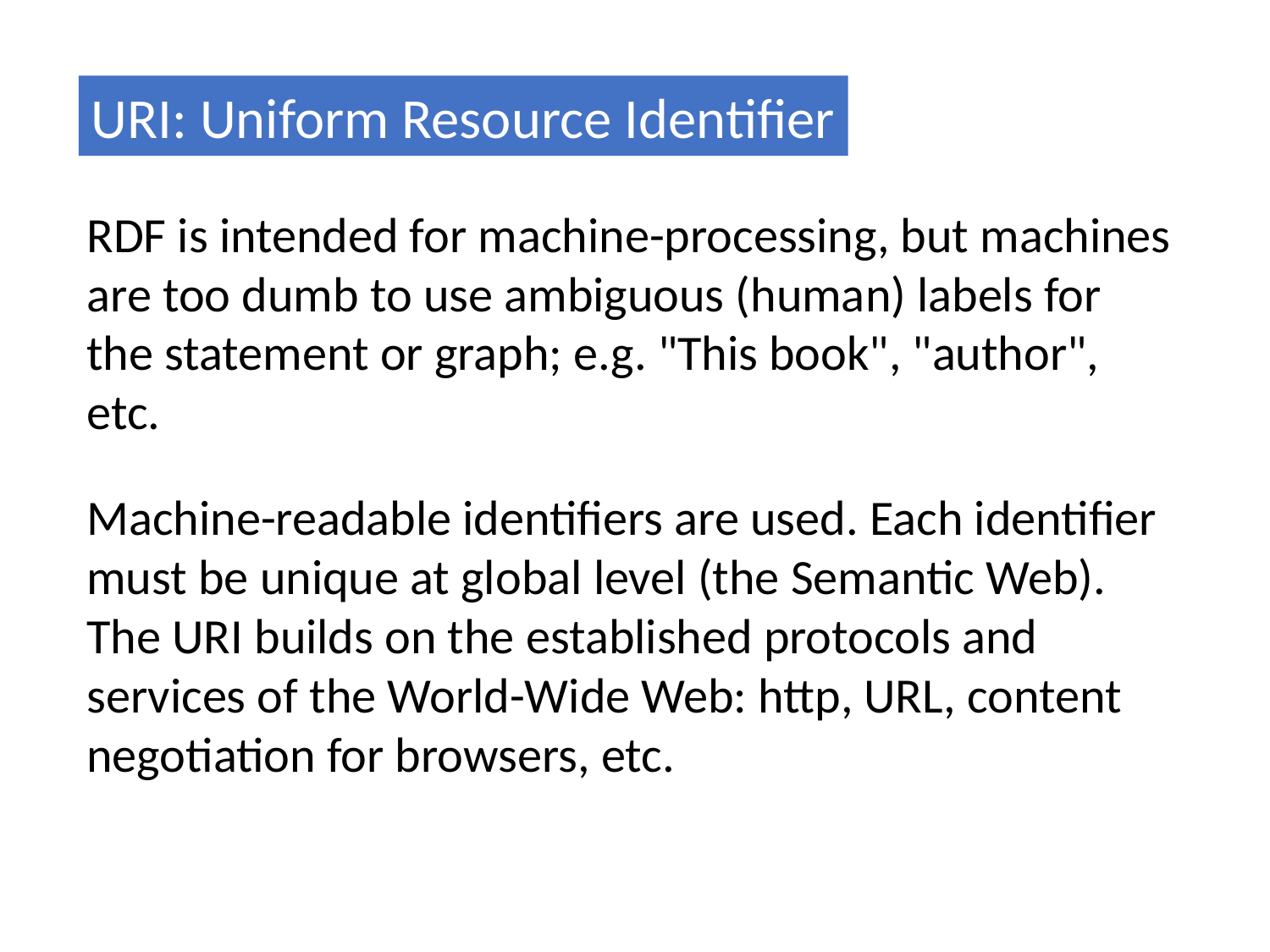

URI: Uniform Resource Identifier
RDF is intended for machine-processing, but machines are too dumb to use ambiguous (human) labels for the statement or graph; e.g. "This book", "author", etc.
Machine-readable identifiers are used. Each identifier must be unique at global level (the Semantic Web).
The URI builds on the established protocols and services of the World-Wide Web: http, URL, content negotiation for browsers, etc.